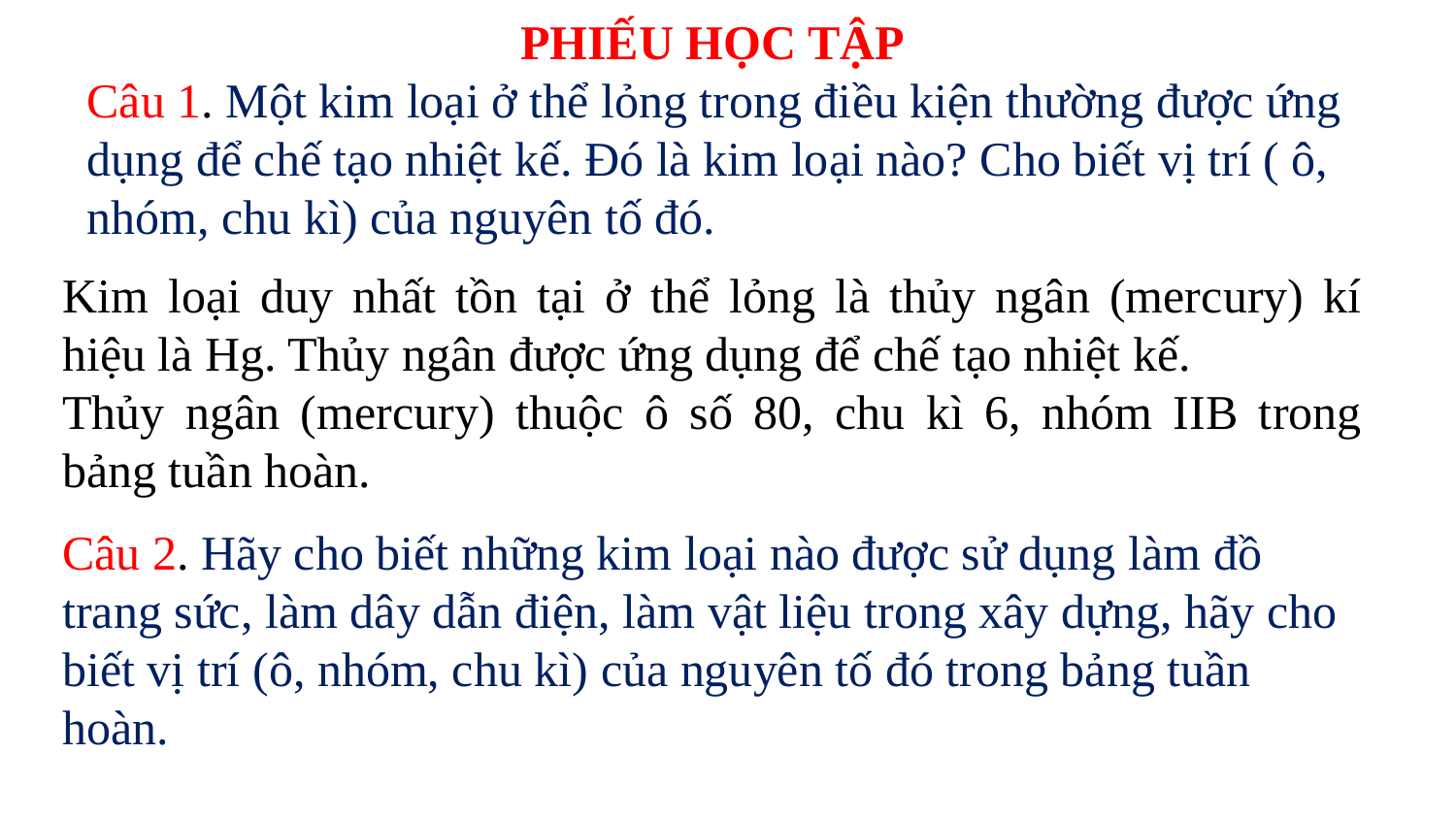

PHIẾU HỌC TẬP
Câu 1. Một kim loại ở thể lỏng trong điều kiện thường được ứng dụng để chế tạo nhiệt kế. Đó là kim loại nào? Cho biết vị trí ( ô, nhóm, chu kì) của nguyên tố đó.

Kim loại duy nhất tồn tại ở thể lỏng là thủy ngân (mercury) kí hiệu là Hg. Thủy ngân được ứng dụng để chế tạo nhiệt kế.
Thủy ngân (mercury) thuộc ô số 80, chu kì 6, nhóm IIB trong bảng tuần hoàn.
Câu 2. Hãy cho biết những kim loại nào được sử dụng làm đồ trang sức, làm dây dẫn điện, làm vật liệu trong xây dựng, hãy cho biết vị trí (ô, nhóm, chu kì) của nguyên tố đó trong bảng tuần hoàn.